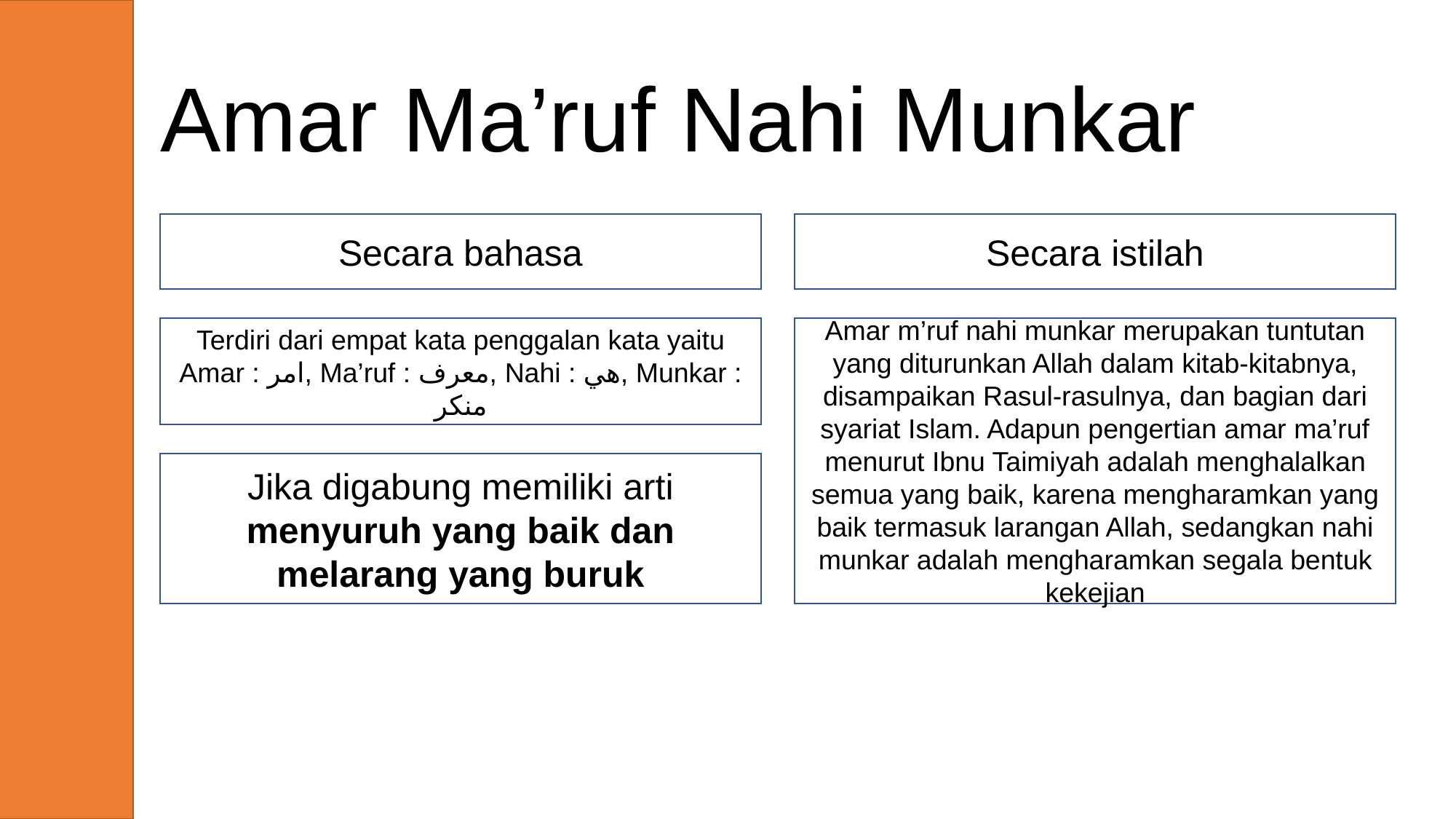

Amar Ma’ruf Nahi Munkar
Secara istilah
Secara bahasa
Terdiri dari empat kata penggalan kata yaitu
Amar : امر, Ma’ruf : معرف, Nahi : هي, Munkar : منكر
Amar m’ruf nahi munkar merupakan tuntutan yang diturunkan Allah dalam kitab-kitabnya, disampaikan Rasul-rasulnya, dan bagian dari syariat Islam. Adapun pengertian amar ma’ruf menurut Ibnu Taimiyah adalah menghalalkan semua yang baik, karena mengharamkan yang baik termasuk larangan Allah, sedangkan nahi munkar adalah mengharamkan segala bentuk kekejian
Jika digabung memiliki arti menyuruh yang baik dan melarang yang buruk